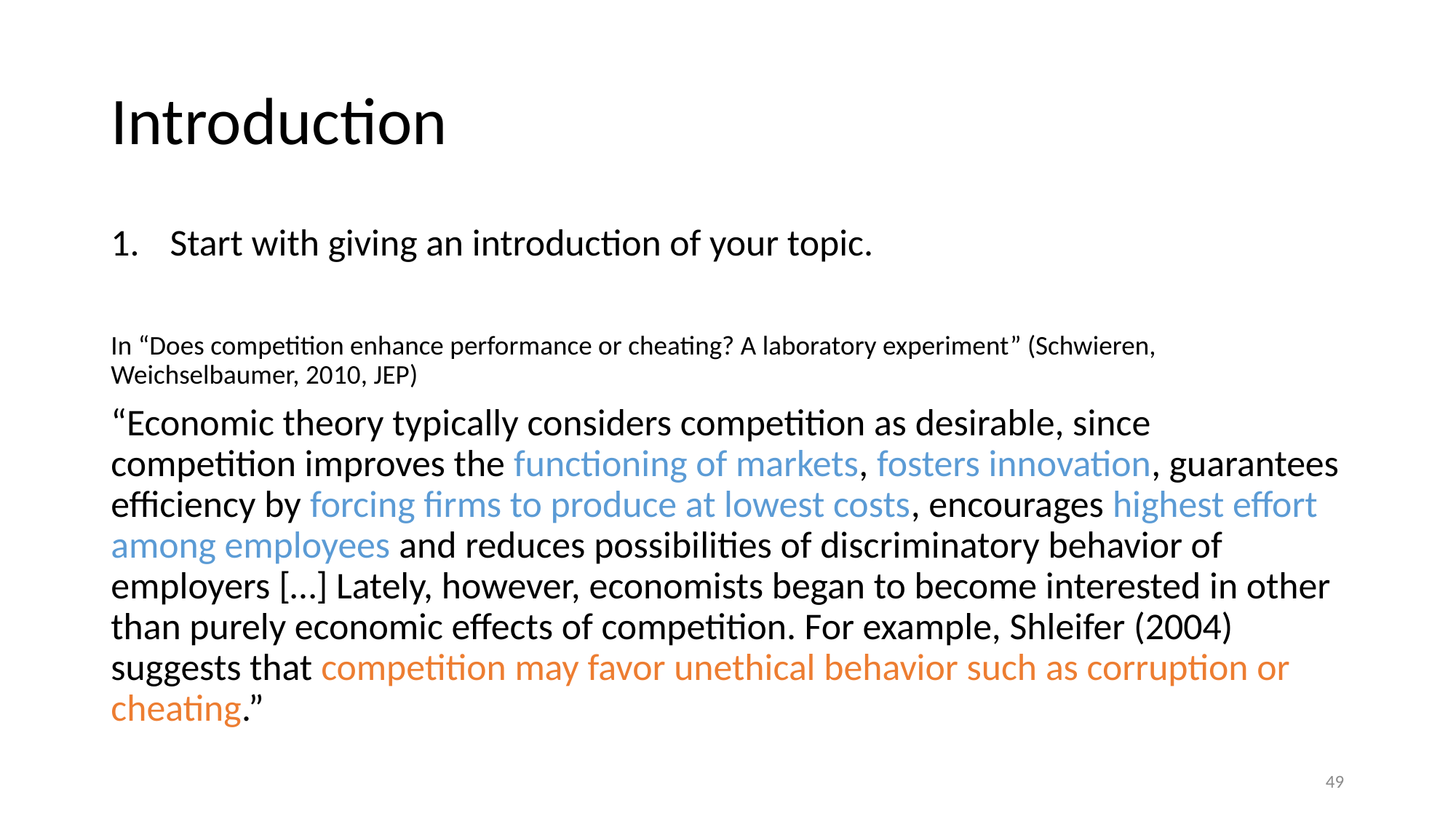

# Introduction
Start with giving an introduction of your topic.

In “Does competition enhance performance or cheating? A laboratory experiment” (Schwieren, Weichselbaumer, 2010, JEP)
“Economic theory typically considers competition as desirable, since competition improves the functioning of markets, fosters innovation, guarantees efficiency by forcing firms to produce at lowest costs, encourages highest effort among employees and reduces possibilities of discriminatory behavior of employers […] Lately, however, economists began to become interested in other than purely economic effects of competition. For example, Shleifer (2004) suggests that competition may favor unethical behavior such as corruption or cheating.”

49